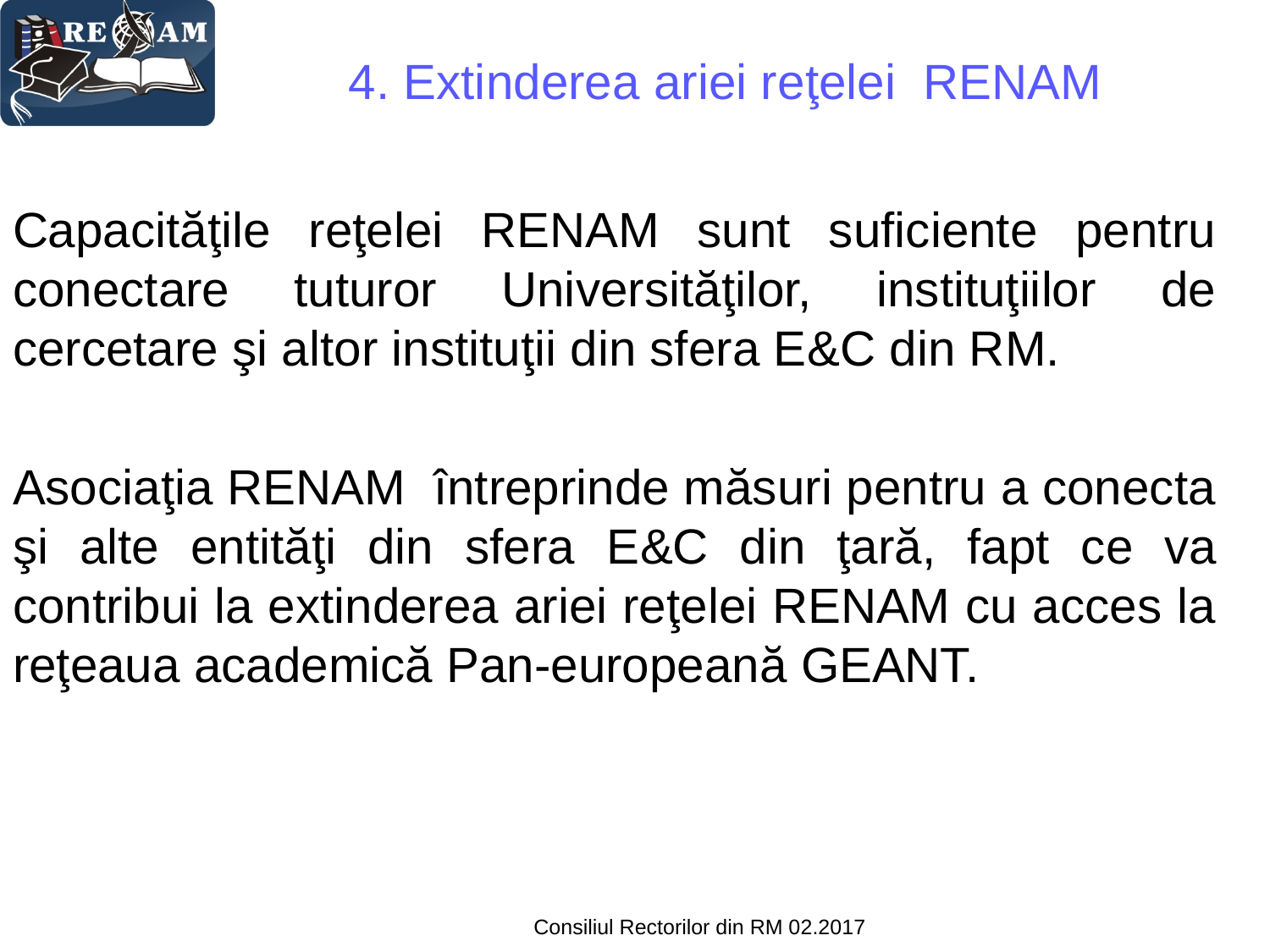

4. Extinderea ariei reţelei  RENAM

Capacităţile reţelei RENAM sunt suficiente pentru conectare tuturor Universităţilor, instituţiilor de cercetare şi altor instituţii din sfera E&C din RM.

Asociaţia RENAM  întreprinde măsuri pentru a conecta şi alte entităţi din sfera E&C din ţară, fapt ce va contribui la extinderea ariei reţelei RENAM cu acces la reţeaua academică Pan-europeană GEANT.

21/21
Consiliul Rectorilor din RM 02.2017